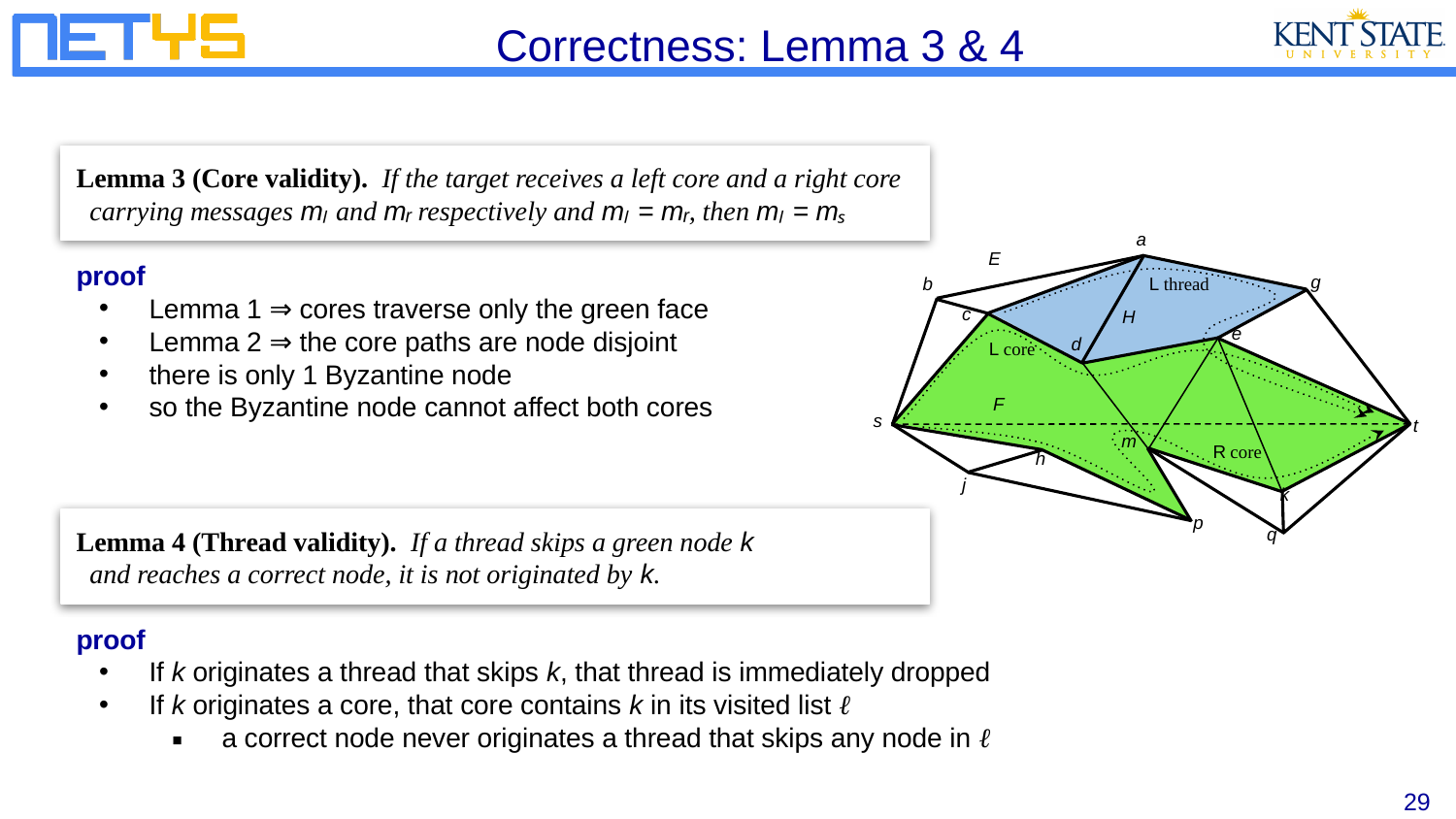

# Correctness: Lemma 3 & 4

Lemma 3 (Core validity).  If the target receives a left core and a right core
  carrying messages mₗ and mᵣ respectively and mₗ = mᵣ, then mₗ = mₛ

proof
Lemma 1 ⇒ cores traverse only the green face
Lemma 2 ⇒ the core paths are node disjoint
there is only 1 Byzantine node
so the Byzantine node cannot affect both cores

a
E

g
L thread
b

c
H
e

d
L core

F
s
t
m

R core
h
j
k
p
q

Lemma 4 (Thread validity).  If a thread skips a green node k
  and reaches a correct node, it is not originated by k.

proof
If k originates a thread that skips k, that thread is immediately dropped
If k originates a core, that core contains k in its visited list ℓ
a correct node never originates a thread that skips any node in ℓ